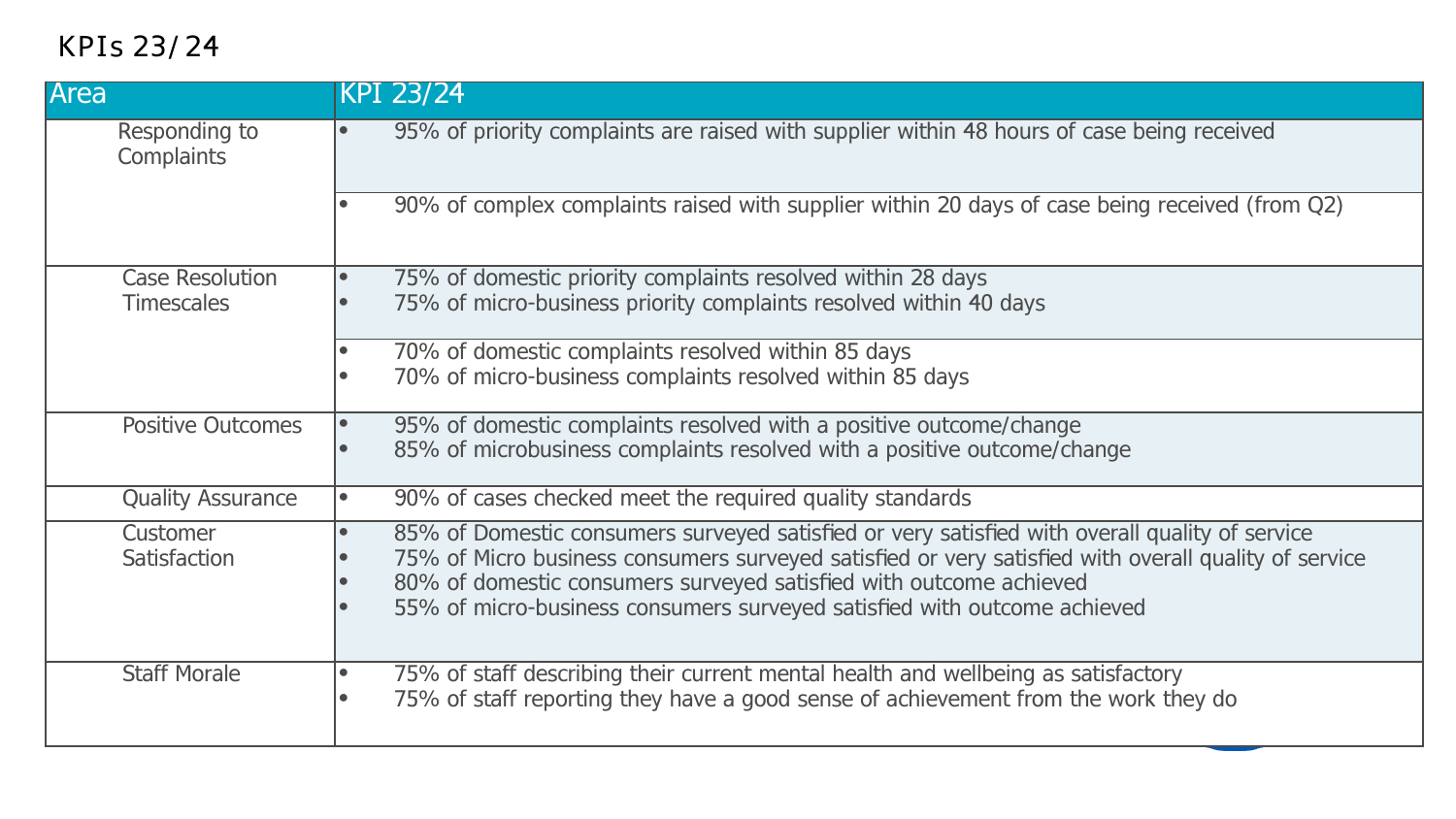

KPIs 23/24
| Area | KPI 23/24 |
| --- | --- |
| Responding to Complaints | 95% of priority complaints are raised with supplier within 48 hours of case being received |
|  | 90% of complex complaints raised with supplier within 20 days of case being received (from Q2) |
| Case Resolution Timescales | 75% of domestic priority complaints resolved within 28 days  75% of micro-business priority complaints resolved within 40 days |
|  | 70% of domestic complaints resolved within 85 days  70% of micro-business complaints resolved within 85 days |
| Positive Outcomes | 95% of domestic complaints resolved with a positive outcome/change  85% of microbusiness complaints resolved with a positive outcome/change |
| Quality Assurance | 90% of cases checked meet the required quality standards |
| Customer Satisfaction | 85% of Domestic consumers surveyed satisfied or very satisfied with overall quality of service  75% of Micro business consumers surveyed satisfied or very satisfied with overall quality of service  80% of domestic consumers surveyed satisfied with outcome achieved  55% of micro-business consumers surveyed satisfied with outcome achieved |
| Staff Morale | 75% of staff describing their current mental health and wellbeing as satisfactory  75% of staff reporting they have a good sense of achievement from the work they do |